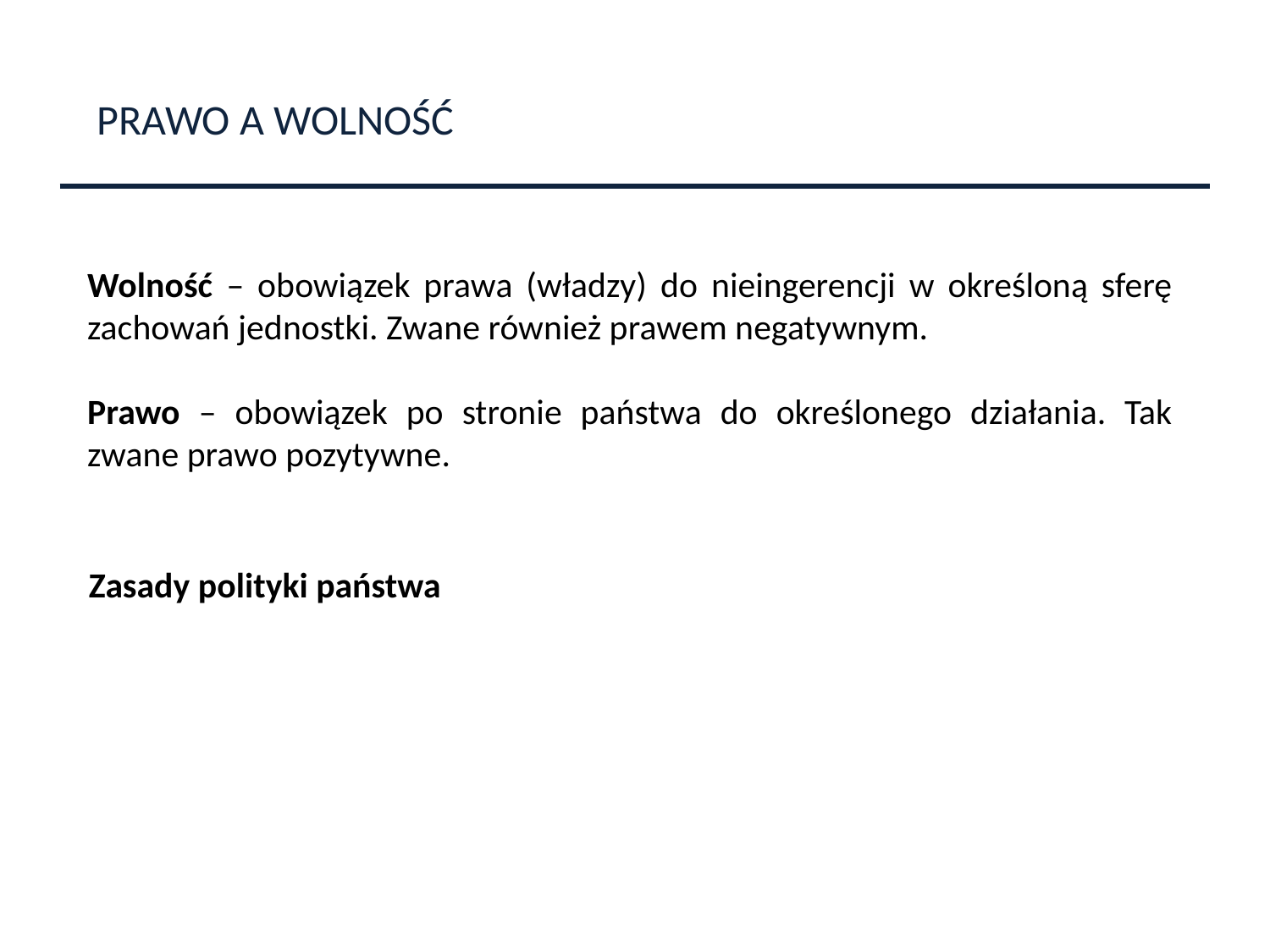

PRAWO A WOLNOŚĆ
Wolność – obowiązek prawa (władzy) do nieingerencji w określoną sferę zachowań jednostki. Zwane również prawem negatywnym.

Prawo – obowiązek po stronie państwa do określonego działania. Tak zwane prawo pozytywne.
Zasady polityki państwa